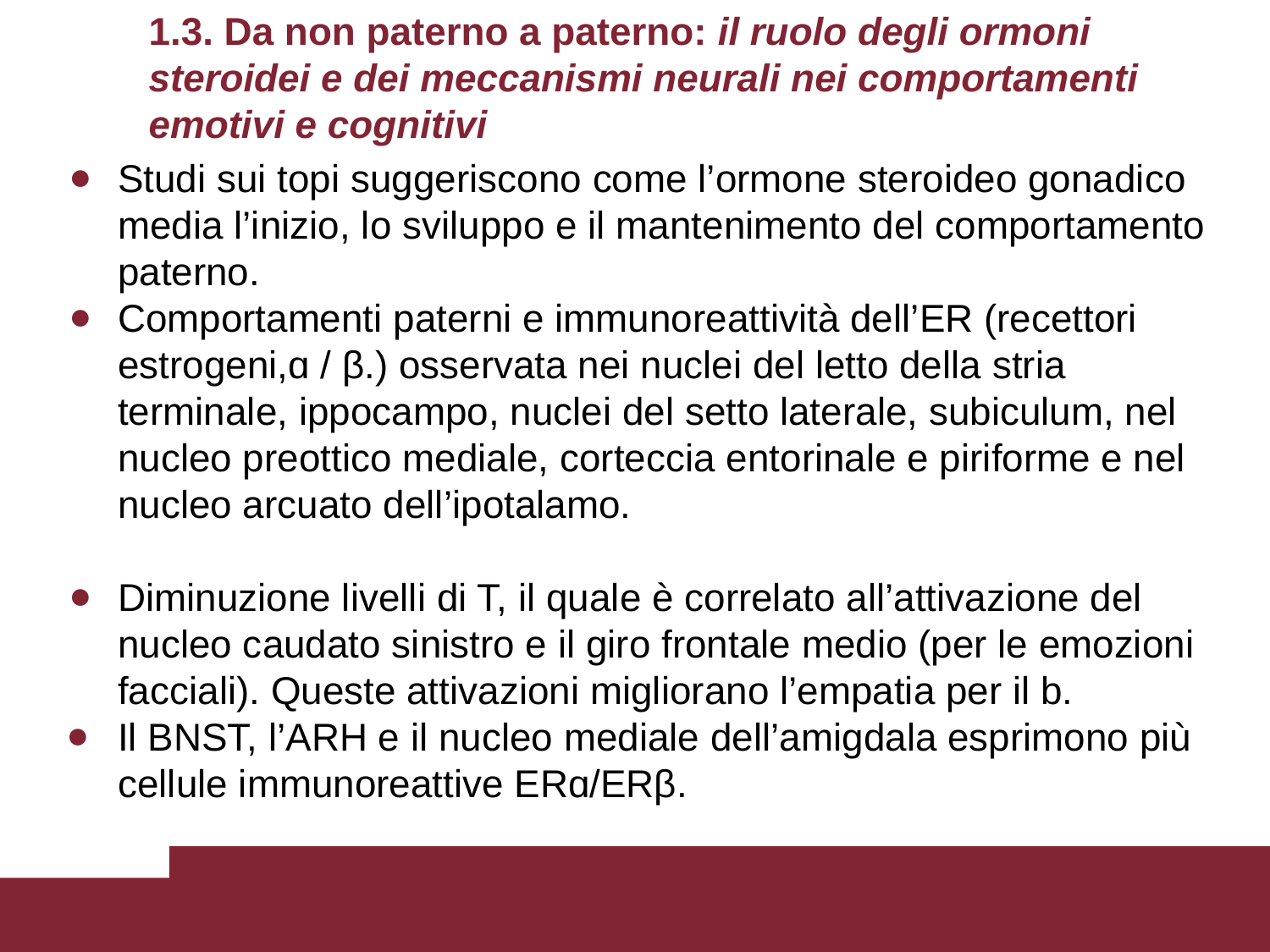

# 1.3. Da non paterno a paterno: il ruolo degli ormoni steroidei e dei meccanismi neurali nei comportamenti emotivi e cognitivi

Studi sui topi suggeriscono come l’ormone steroideo gonadico media l’inizio, lo sviluppo e il mantenimento del comportamento paterno.
Comportamenti paterni e immunoreattività dell’ER (recettori estrogeni,ɑ / β.) osservata nei nuclei del letto della stria terminale, ippocampo, nuclei del setto laterale, subiculum, nel nucleo preottico mediale, corteccia entorinale e piriforme e nel nucleo arcuato dell’ipotalamo.
Diminuzione livelli di T, il quale è correlato all’attivazione del nucleo caudato sinistro e il giro frontale medio (per le emozioni facciali). Queste attivazioni migliorano l’empatia per il b.
Il BNST, l’ARH e il nucleo mediale dell’amigdala esprimono più cellule immunoreattive ERɑ/ERβ.

Titolo Presentazione
09/24/2023
7